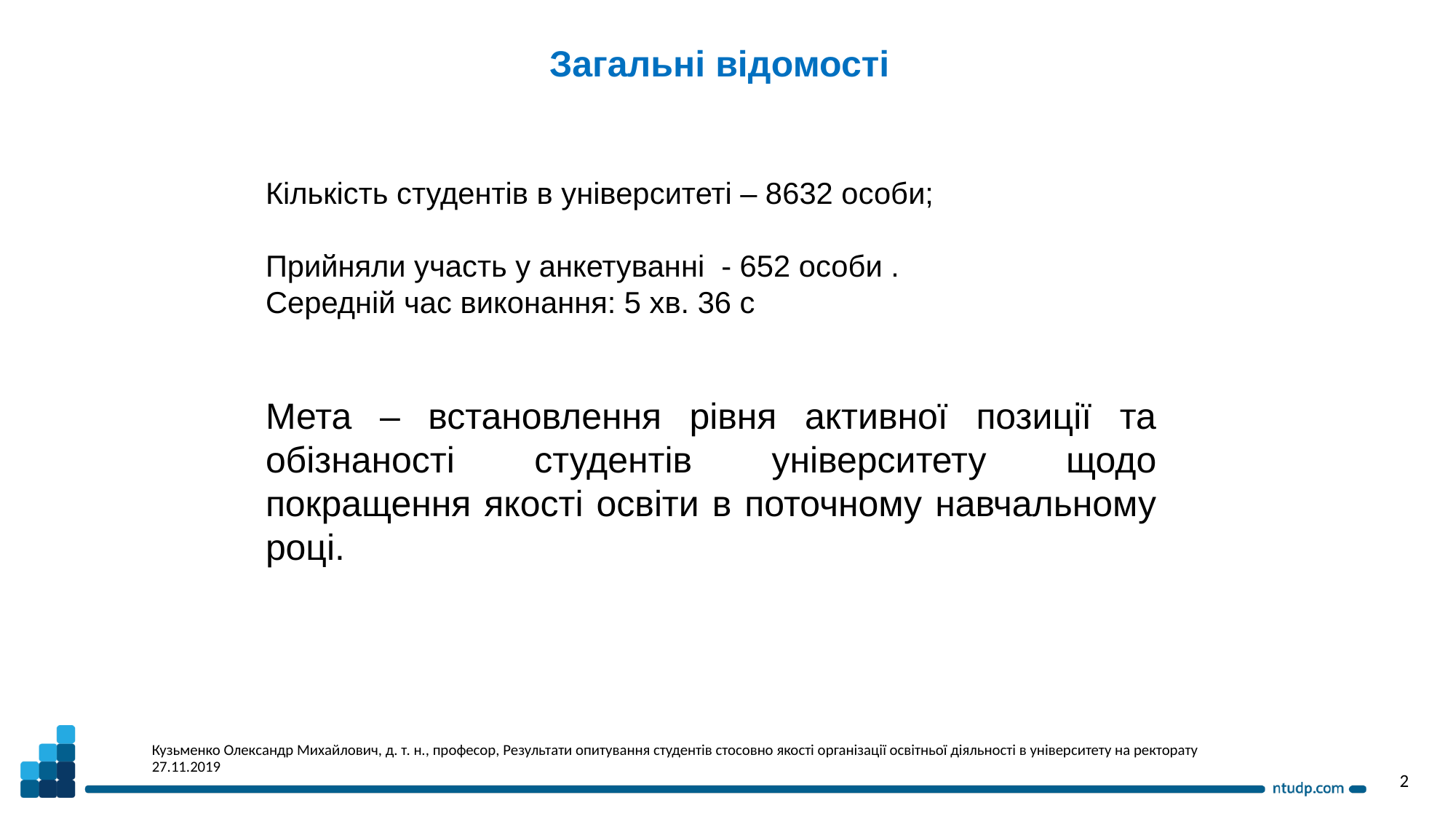

Загальні відомості
Кількість студентів в університеті – 8632 особи;

Прийняли участь у анкетуванні  - 652 особи .
Середній час виконання: 5 хв. 36 с

Мета – встановлення рівня активної позиції та обізнаності студентів університету щодо покращення якості освіти в поточному навчальному році.
Кузьменко Олександр Михайлович, д. т. н., професор, Результати опитування студентів стосовно якості організації освітньої діяльності в університету на ректорату 27.11.2019